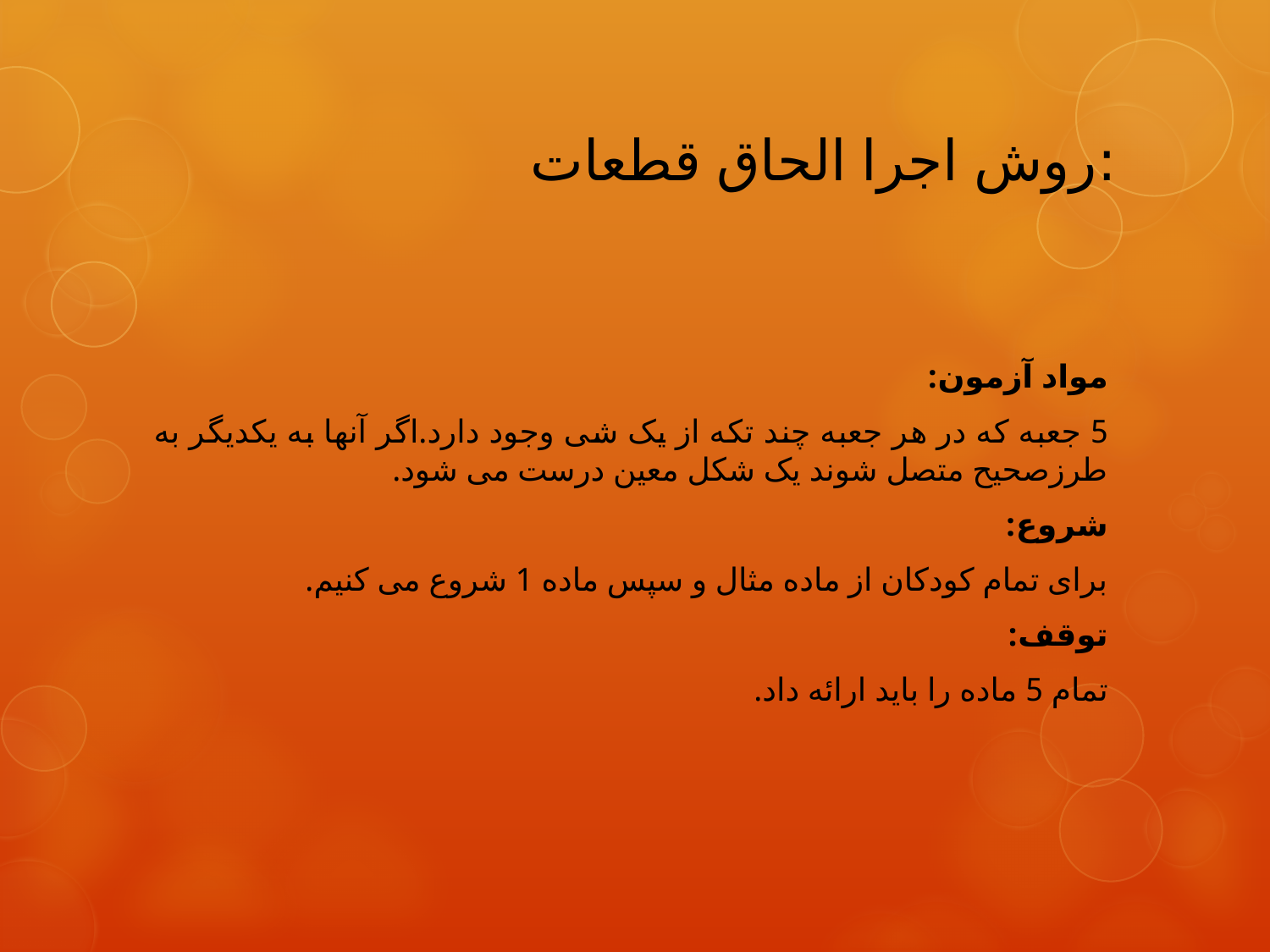

# روش اجرا الحاق قطعات:
مواد آزمون:
5 جعبه که در هر جعبه چند تکه از یک شی وجود دارد.اگر آنها به یکدیگر به طرزصحیح متصل شوند یک شکل معین درست می شود.
شروع:
برای تمام کودکان از ماده مثال و سپس ماده 1 شروع می کنیم.
توقف:
تمام 5 ماده را باید ارائه داد.